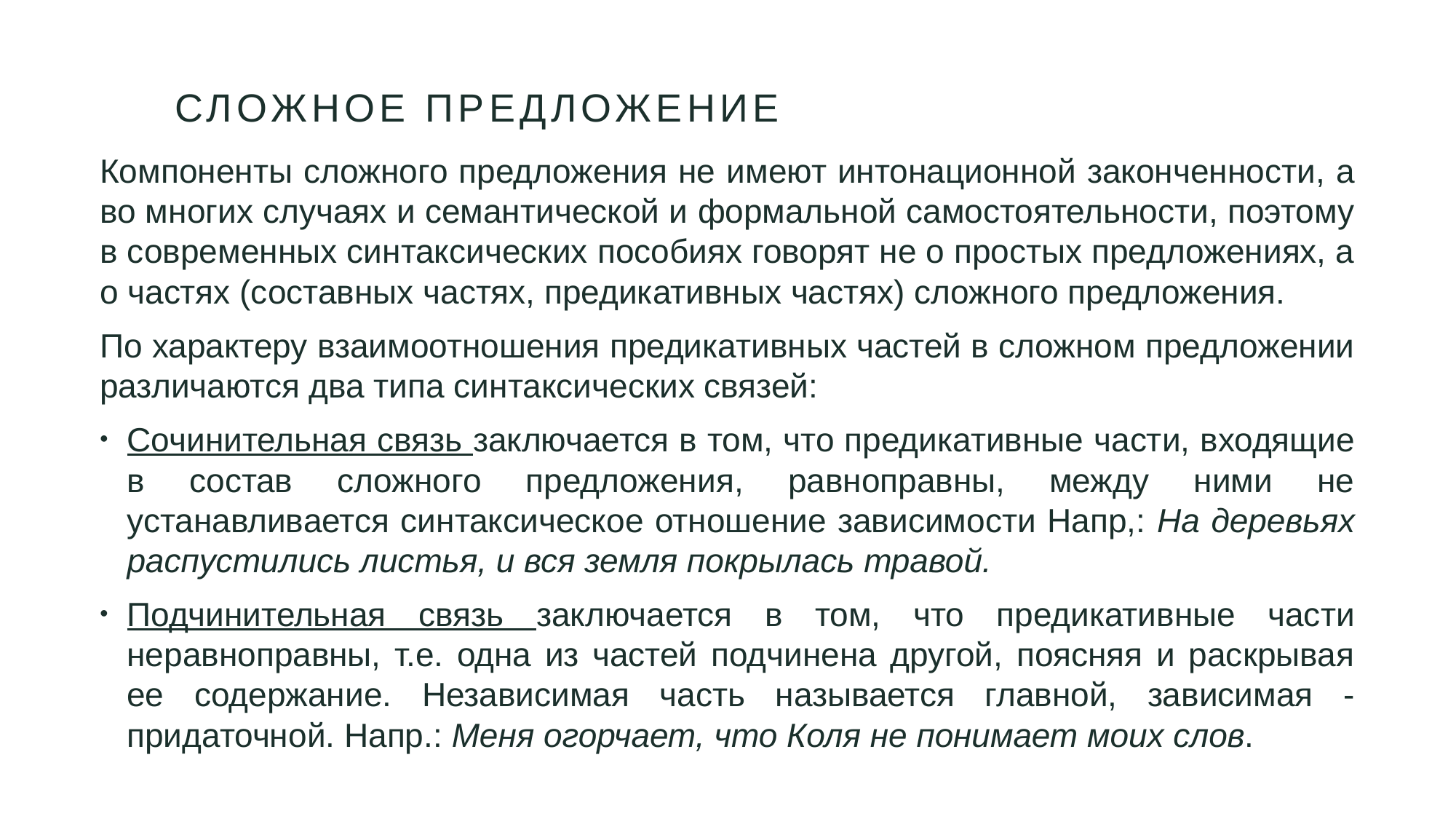

# Сложное предложение
Компоненты сложного предложения не имеют интонационной законченности, а во многих случаях и семантической и формальной самостоятельности, поэтому в современных синтаксических пособиях говорят не о простых предложениях, а о частях (составных частях, предикативных частях) сложного предложения.
По характеру взаимоотношения предикативных частей в сложном предложении различаются два типа синтаксических связей:
Сочинительная связь заключается в том, что предикативные части, входящие в состав сложного предложения, равноправны, между ними не устанавливается синтаксическое отношение зависимости Напр,: На деревьях распустились листья, и вся земля покрылась травой.
Подчинительная связь заключается в том, что предикативные части неравноправны, т.е. одна из частей подчинена другой, поясняя и раскрывая ее содержание. Независимая часть называется главной, зависимая - придаточной. Напр.: Меня огорчает, что Коля не понимает моих слов.